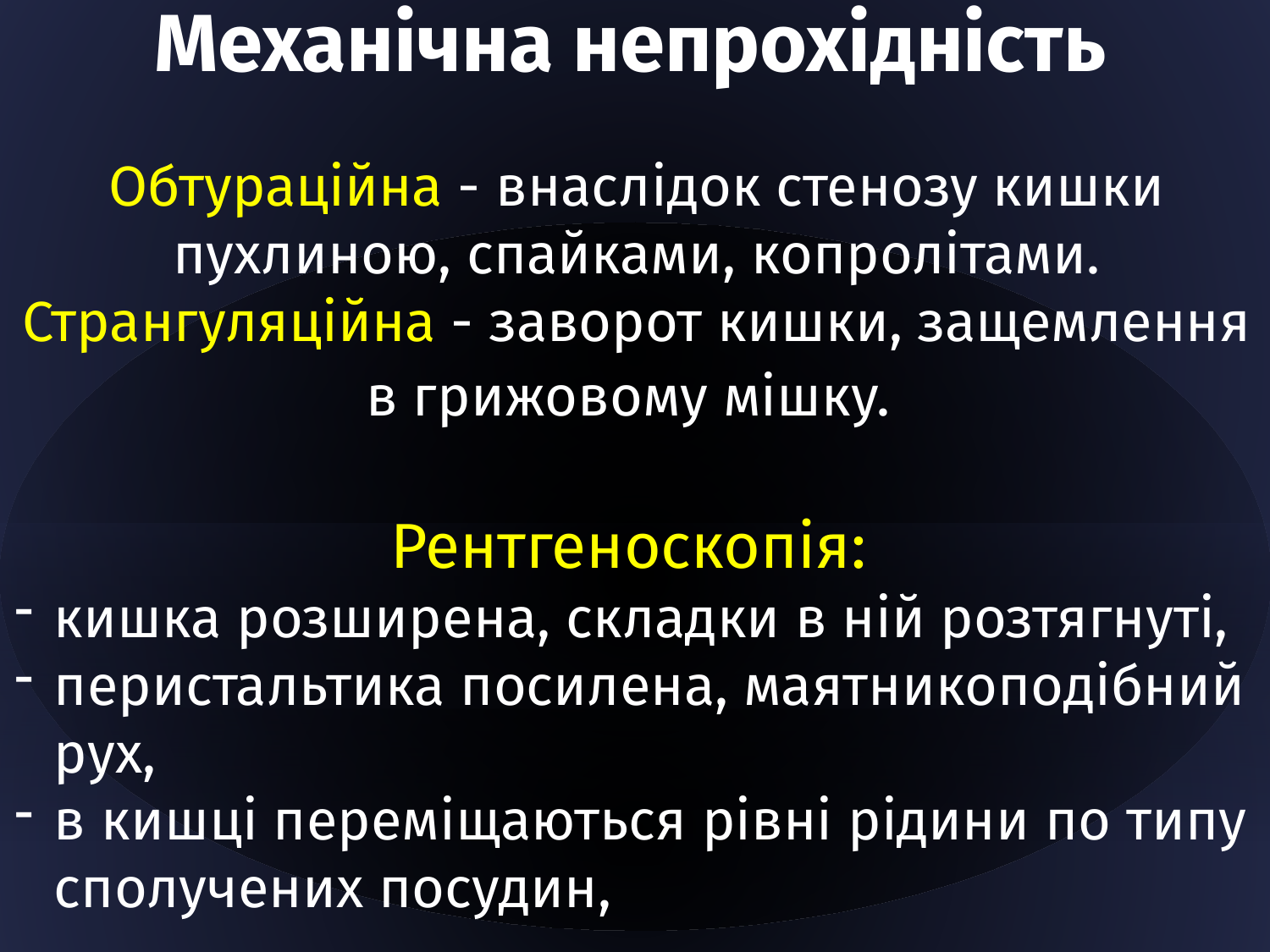

Механічна непрохідність
Обтураційна - внаслідок стенозу кишки пухлиною, спайками, копролітами.
Странгуляційна - заворот кишки, защемлення в грижовому мішку.

Рентгеноскопія:
кишка розширена, складки в ній розтягнуті,
перистальтика посилена, маятникоподібний рух,
в кишці переміщаються рівні рідини по типу сполучених посудин,